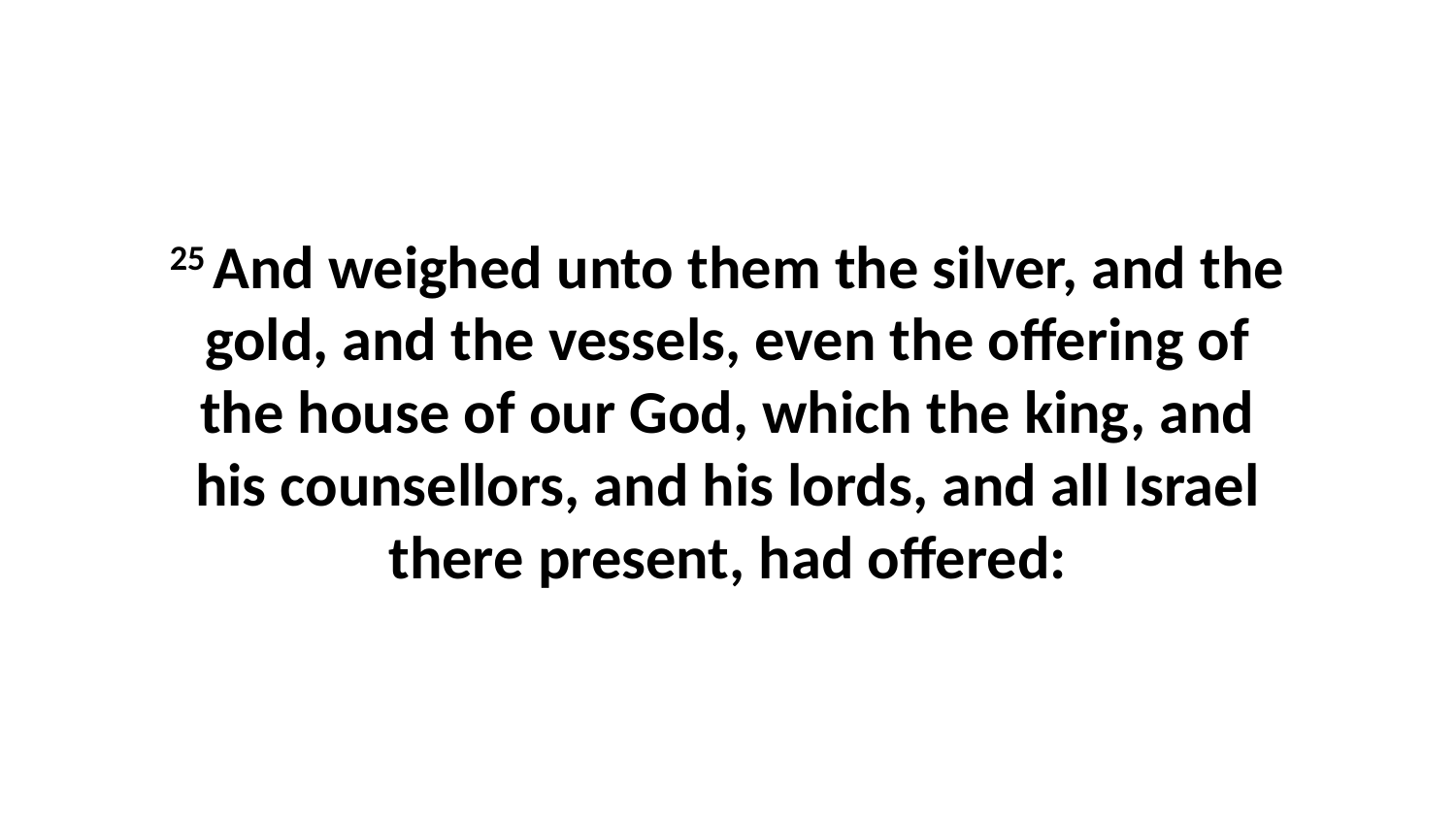

25 And weighed unto them the silver, and the gold, and the vessels, even the offering of the house of our God, which the king, and his counsellors, and his lords, and all Israel there present, had offered: